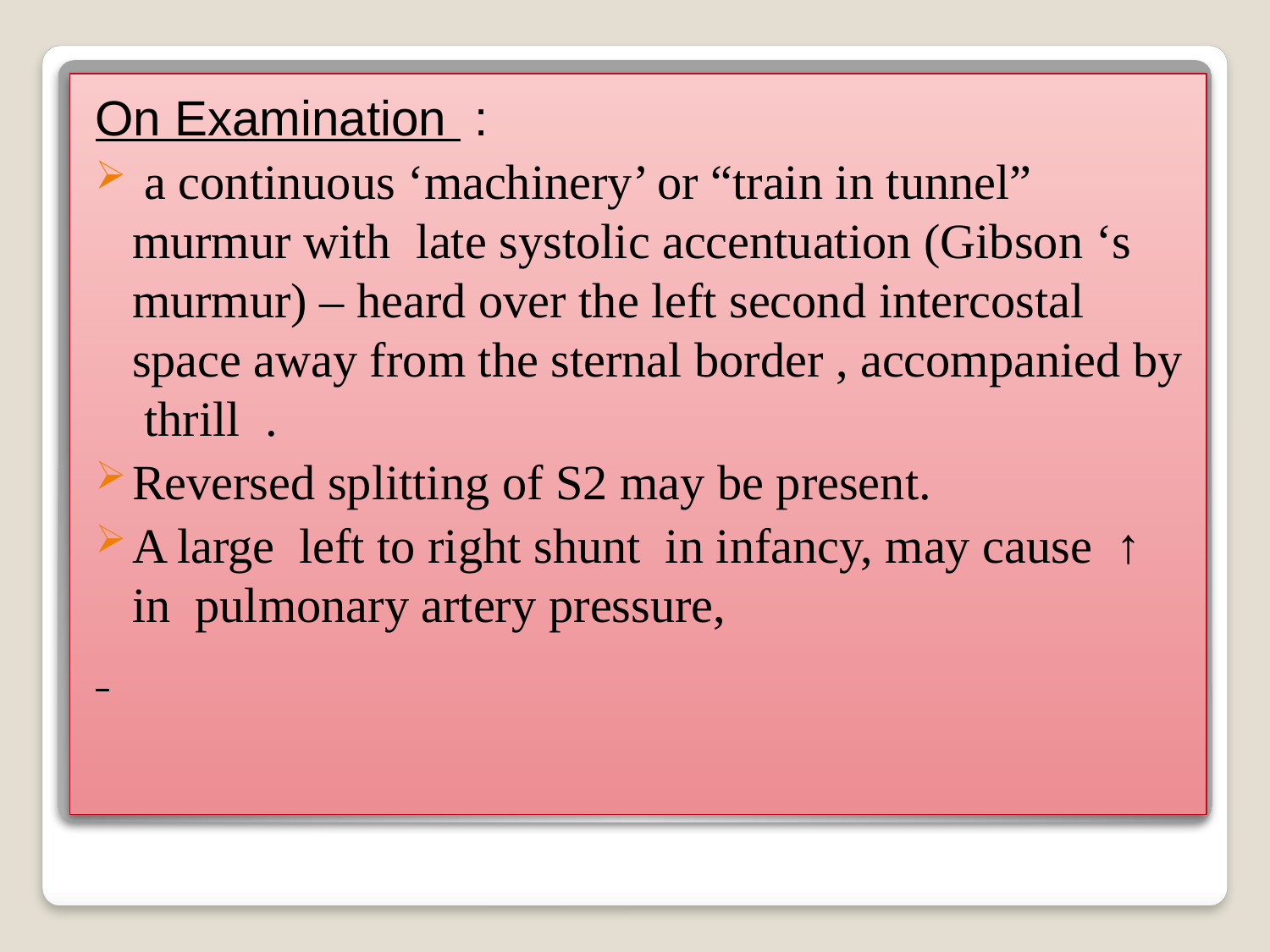

On Examination  :
 a continuous ‘machinery’ or “train in tunnel” murmur with  late systolic accentuation (Gibson ‘s murmur) – heard over the left second intercostal space away from the sternal border , accompanied by  thrill  .
Reversed splitting of S2 may be present.
A large  left to right shunt  in infancy, may cause  ↑  in  pulmonary artery pressure,

#